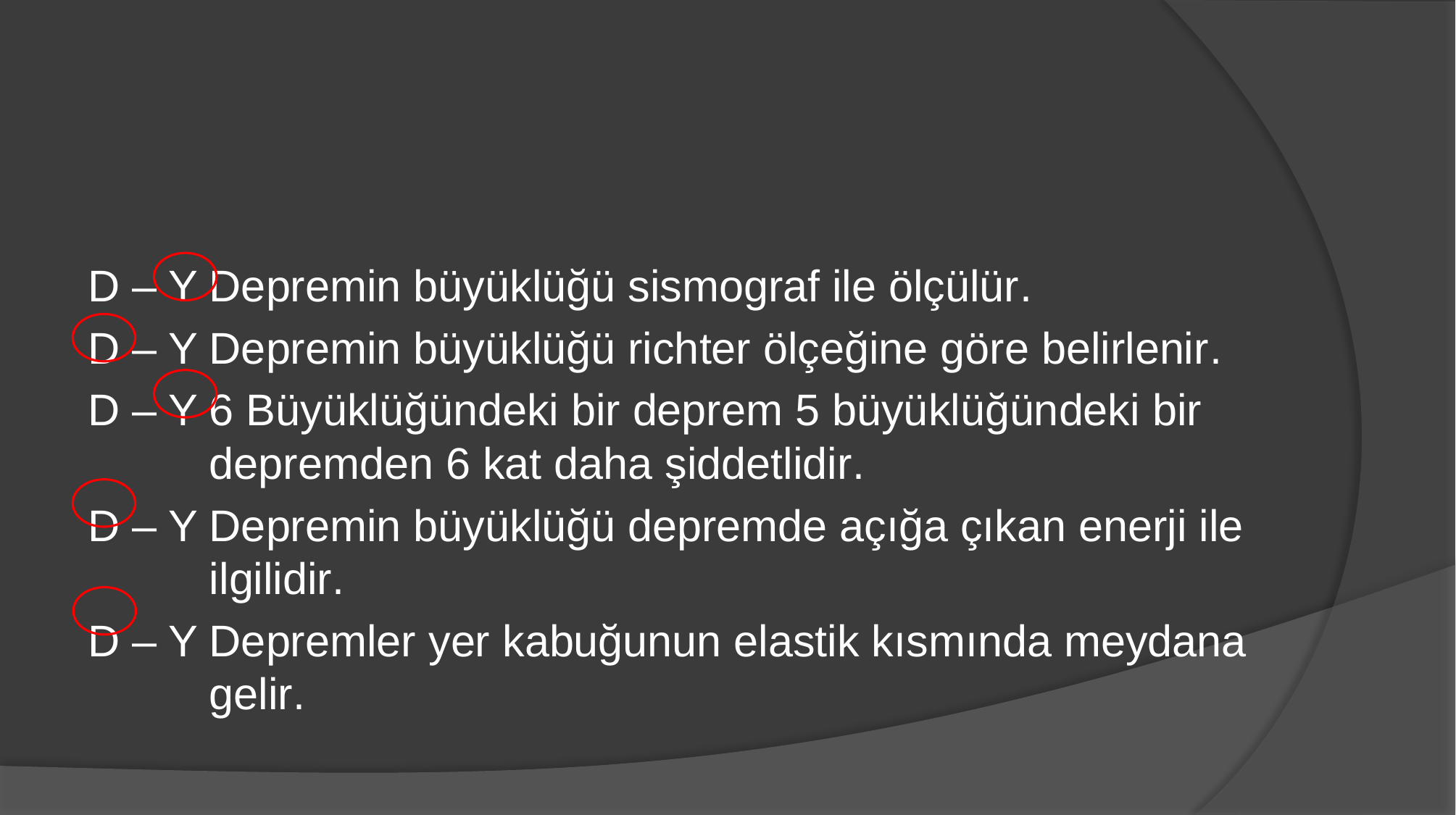

D – Y Depremin büyüklüğü sismograf ile ölçülür.
D – Y Depremin büyüklüğü richter ölçeğine göre belirlenir.
D – Y 6 Büyüklüğündeki bir deprem 5 büyüklüğündeki bir depremden 6 kat daha şiddetlidir.
D – Y Depremin büyüklüğü depremde açığa çıkan enerji ile ilgilidir.
D – Y Depremler yer kabuğunun elastik kısmında meydana gelir.